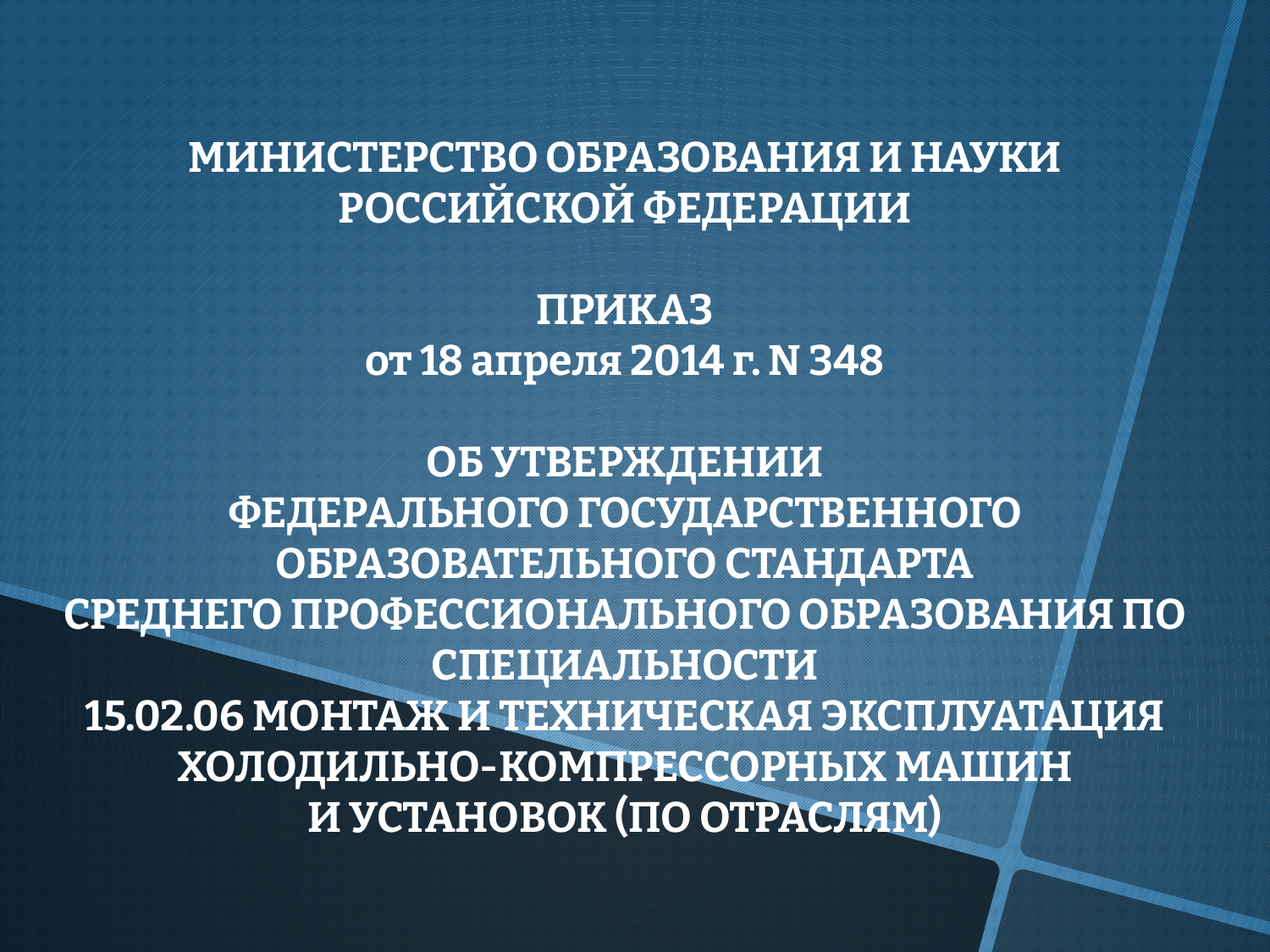

МИНИСТЕРСТВО ОБРАЗОВАНИЯ И НАУКИ РОССИЙСКОЙ ФЕДЕРАЦИИ

ПРИКАЗ
от 18 апреля 2014 г. N 348

ОБ УТВЕРЖДЕНИИ
ФЕДЕРАЛЬНОГО ГОСУДАРСТВЕННОГО ОБРАЗОВАТЕЛЬНОГО СТАНДАРТА
СРЕДНЕГО ПРОФЕССИОНАЛЬНОГО ОБРАЗОВАНИЯ ПО СПЕЦИАЛЬНОСТИ
15.02.06 МОНТАЖ И ТЕХНИЧЕСКАЯ ЭКСПЛУАТАЦИЯ
ХОЛОДИЛЬНО-КОМПРЕССОРНЫХ МАШИН
И УСТАНОВОК (ПО ОТРАСЛЯМ)